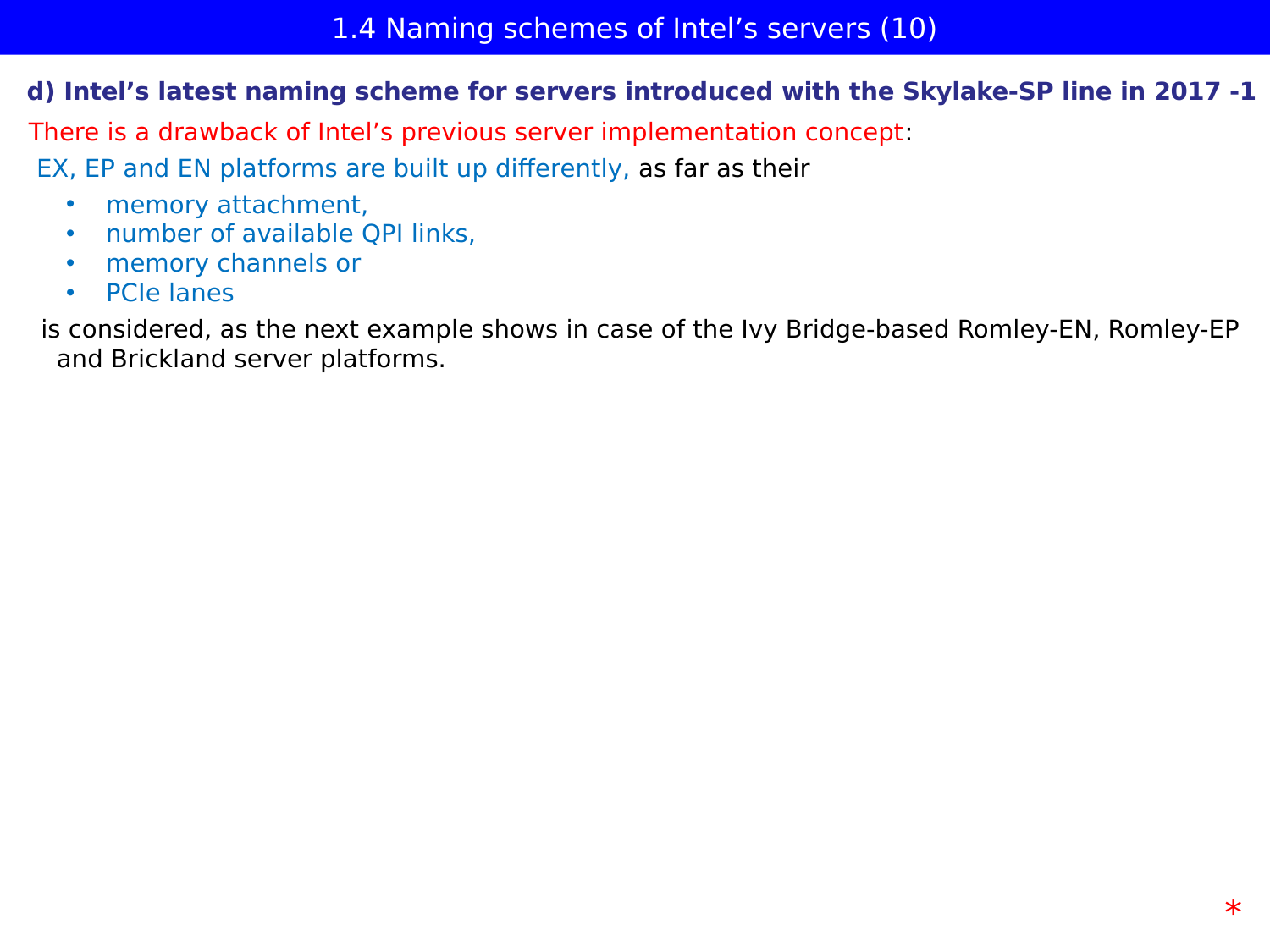

# 1.4 Naming schemes of Intel’s servers (10)
d) Intel’s latest naming scheme for servers introduced with the Skylake-SP line in 2017 -1
There is a drawback of Intel’s previous server implementation concept:
 EX, EP and EN platforms are built up differently, as far as their
memory attachment,
number of available QPI links,
memory channels or
PCIe lanes
is considered, as the next example shows in case of the Ivy Bridge-based Romley-EN, Romley-EP
  and Brickland server platforms.
*